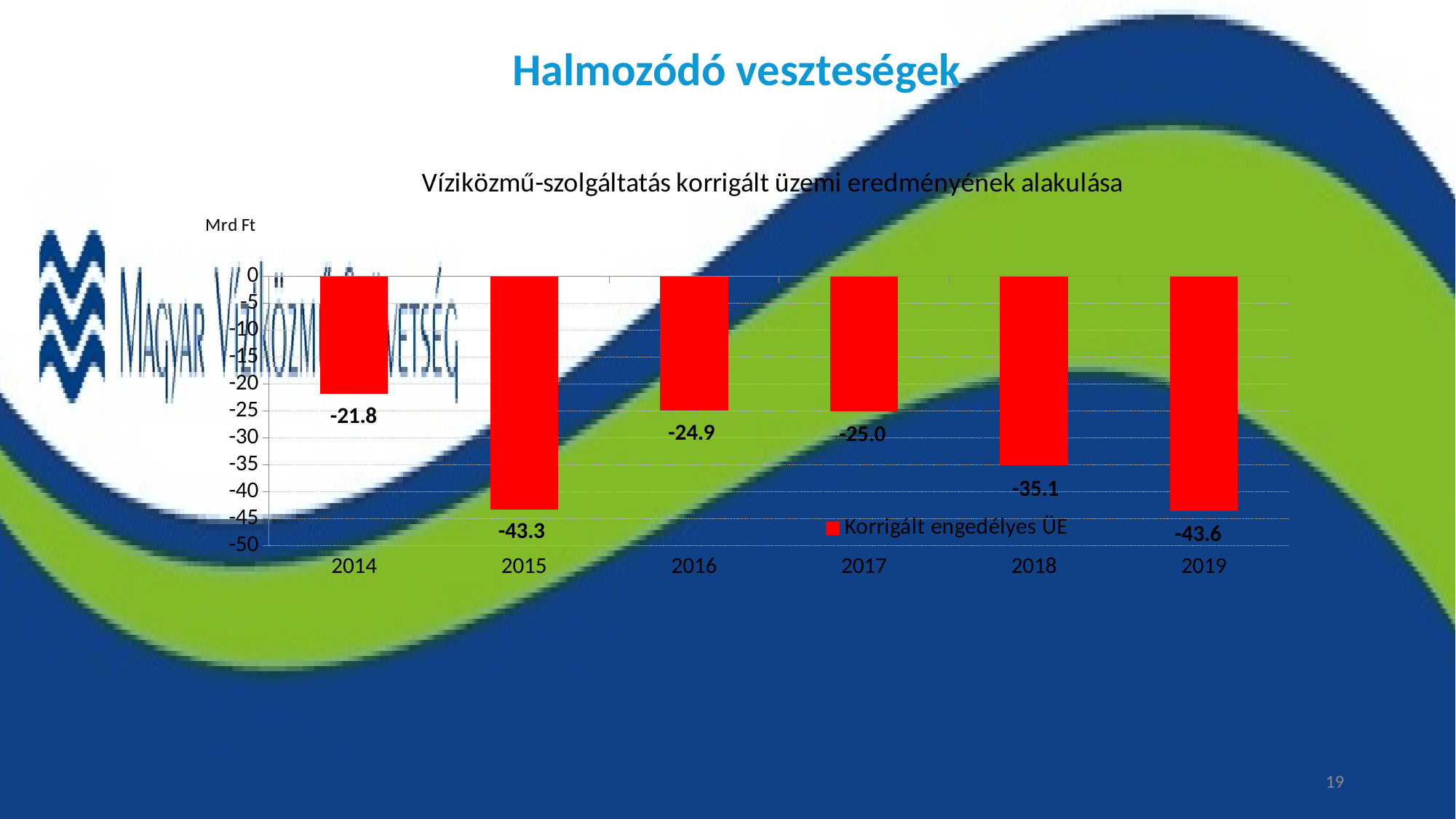

# Halmozódó veszteségek

### Chart: Víziközmű-szolgáltatás korrigált üzemi eredményének alakulása

| Category | Korrigált engedélyes ÜE |
|---|---|
| 2014 | -21.750387535956566 |
| 2015 | -43.27954507924573 |
| 2016 | -24.880627377065203 |
| 2017 | -25.0499771091403 |
| 2018 | -35.104783524587276 |
| 2019 | -43.58744003285922 |
19